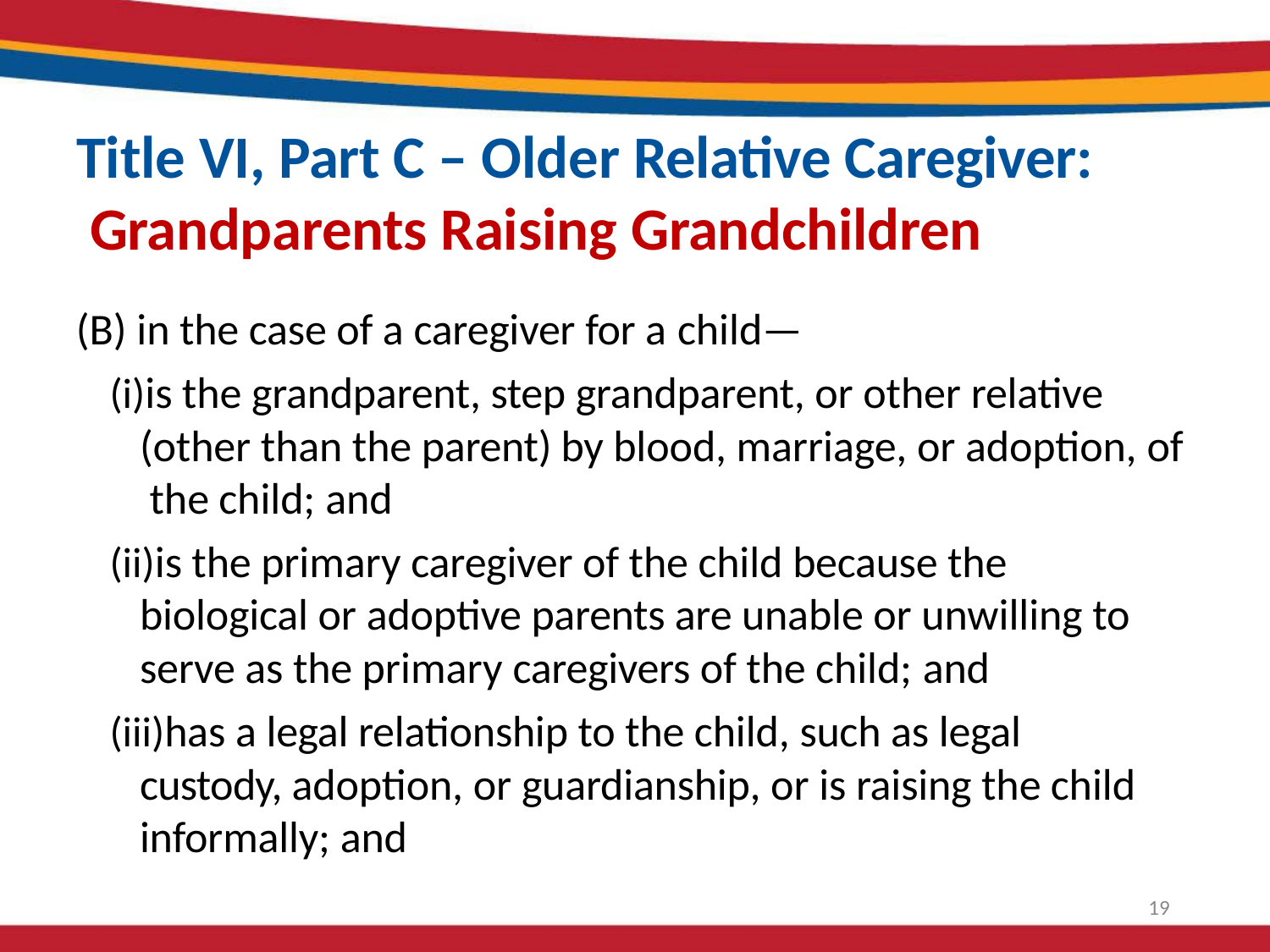

# Title VI, Part C – Older Relative Caregiver:  Grandparents Raising Grandchildren
in the case of a caregiver for a child—
is the grandparent, step grandparent, or other relative  (other than the parent) by blood, marriage, or adoption, of  the child; and
is the primary caregiver of the child because the  biological or adoptive parents are unable or unwilling to  serve as the primary caregivers of the child; and
has a legal relationship to the child, such as legal  custody, adoption, or guardianship, or is raising the child  informally; and
19